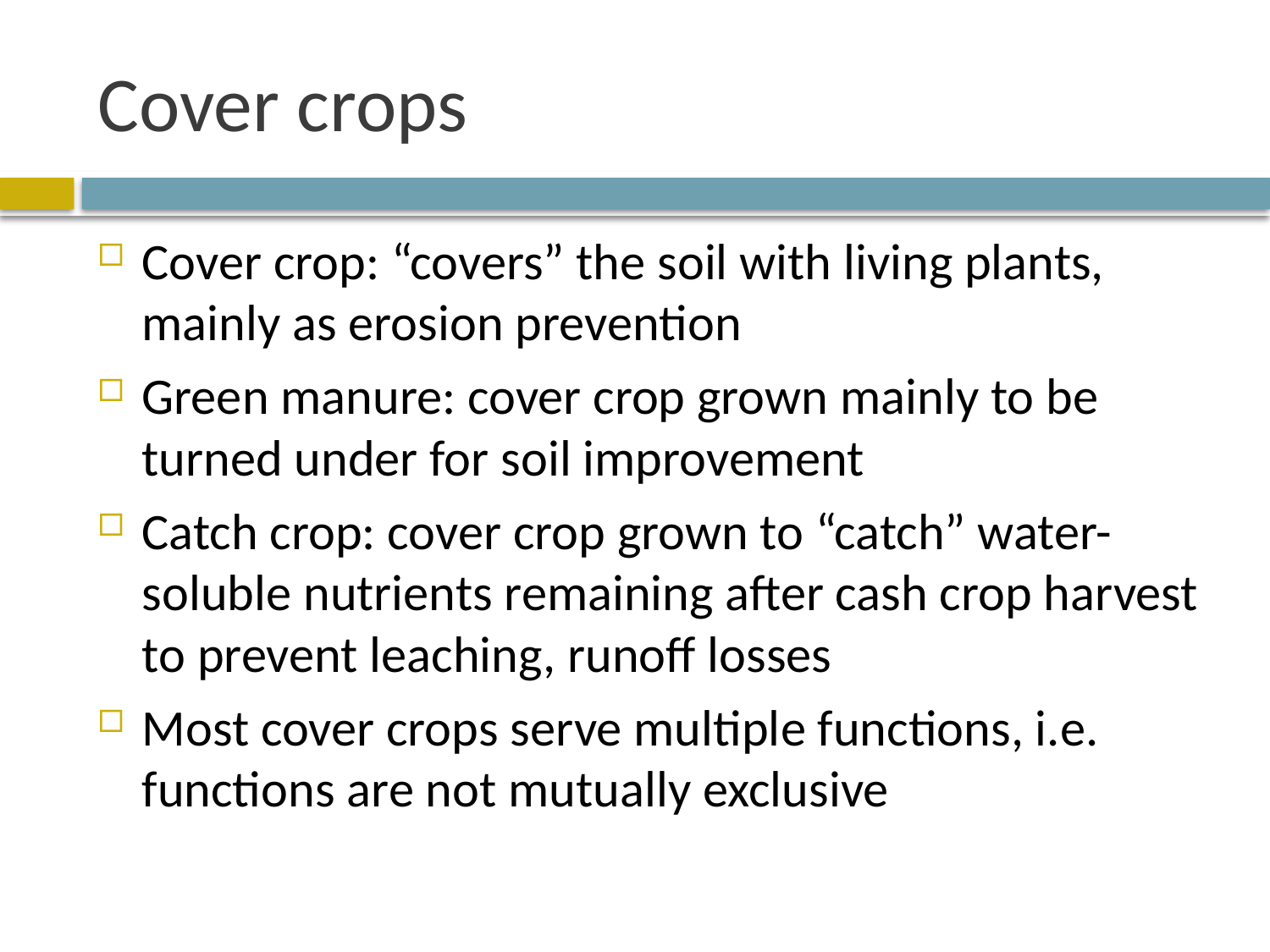

# Cover crops
Cover crop: “covers” the soil with living plants, mainly as erosion prevention
Green manure: cover crop grown mainly to be turned under for soil improvement
Catch crop: cover crop grown to “catch” water-soluble nutrients remaining after cash crop harvest to prevent leaching, runoff losses
Most cover crops serve multiple functions, i.e. functions are not mutually exclusive